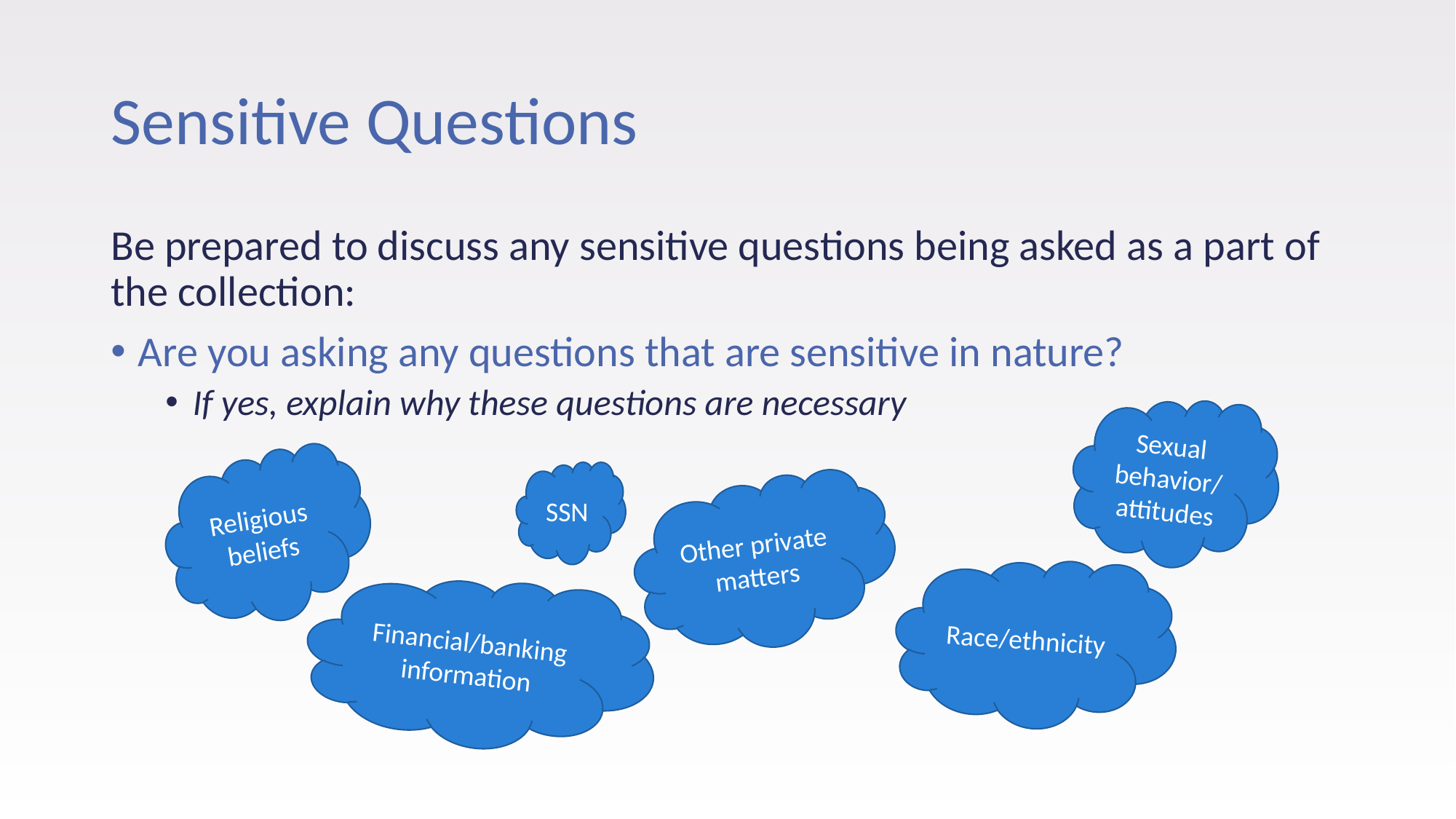

# Sensitive Questions
Be prepared to discuss any sensitive questions being asked as a part of the collection:
Are you asking any questions that are sensitive in nature?
If yes, explain why these questions are necessary
Sexual behavior/attitudes
Religious beliefs
SSN
Other private matters
Race/ethnicity
Financial/banking information